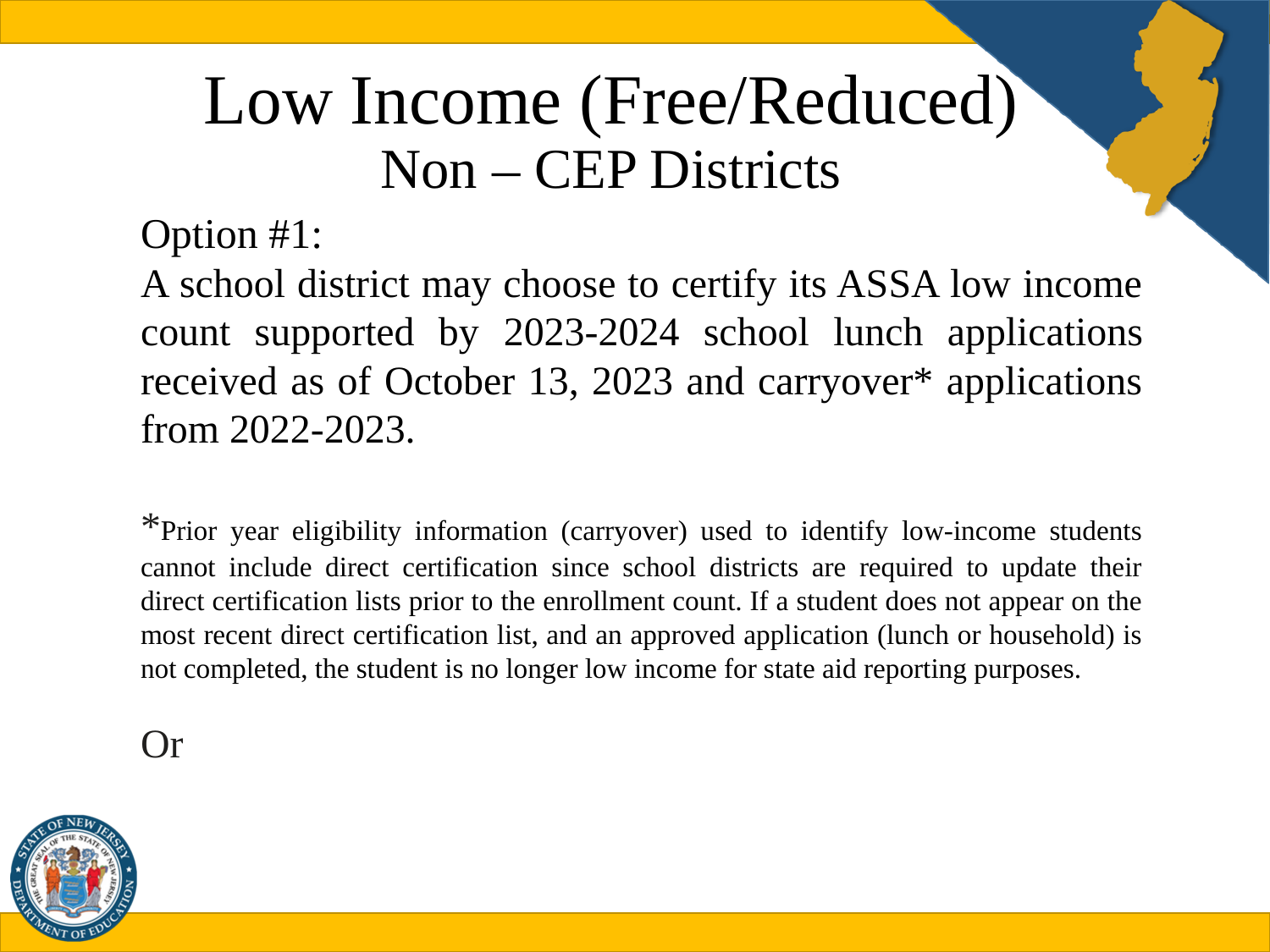

# Low Income (Free/Reduced) Non – CEP Districts
Option #1:
A school district may choose to certify its ASSA low income count supported by 2023-2024 school lunch applications received as of October 13, 2023 and carryover* applications from 2022-2023.

*Prior year eligibility information (carryover) used to identify low-income students cannot include direct certification since school districts are required to update their direct certification lists prior to the enrollment count. If a student does not appear on the most recent direct certification list, and an approved application (lunch or household) is not completed, the student is no longer low income for state aid reporting purposes.

Or